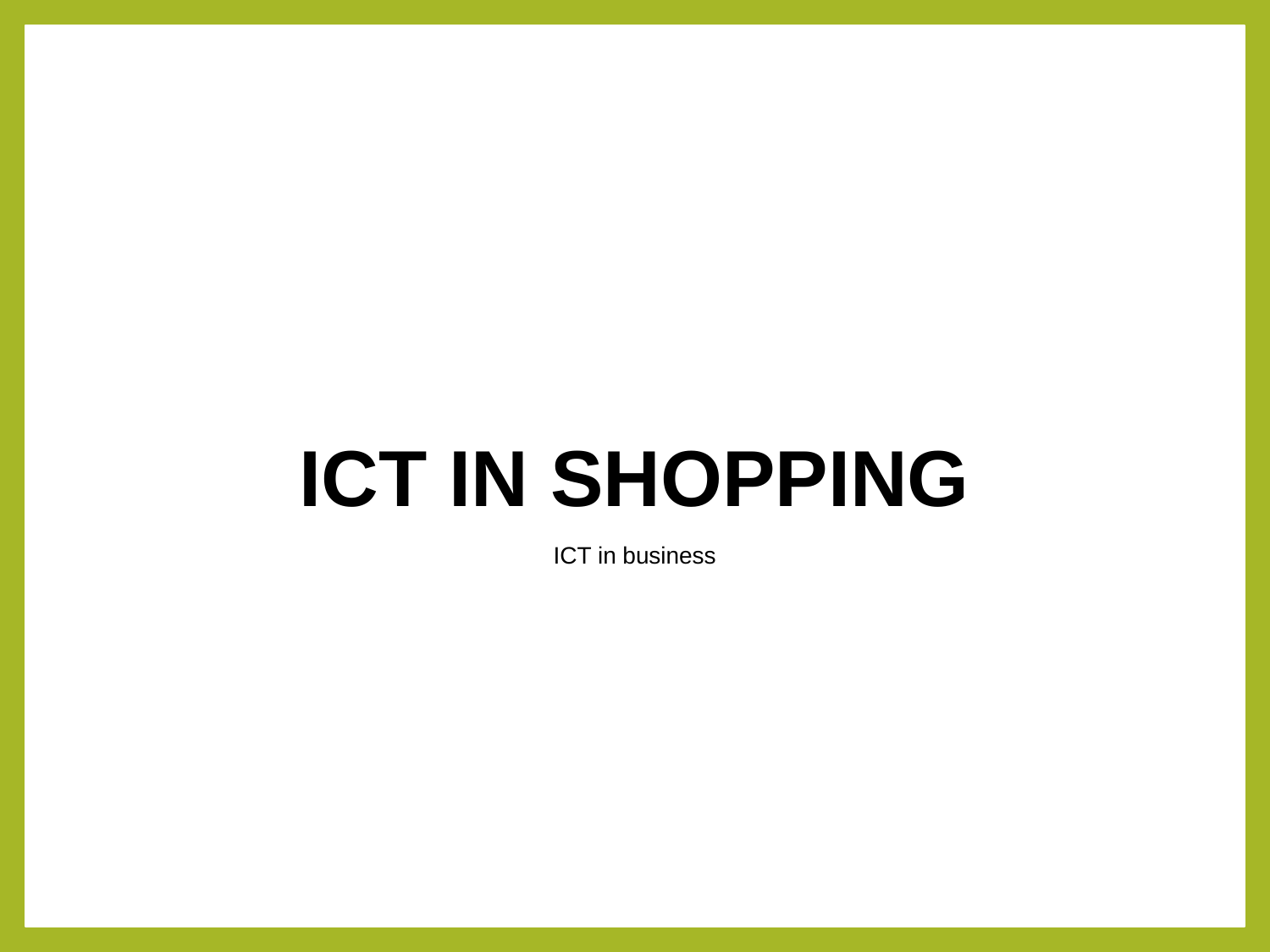

# ICT in Shopping
ICT in business